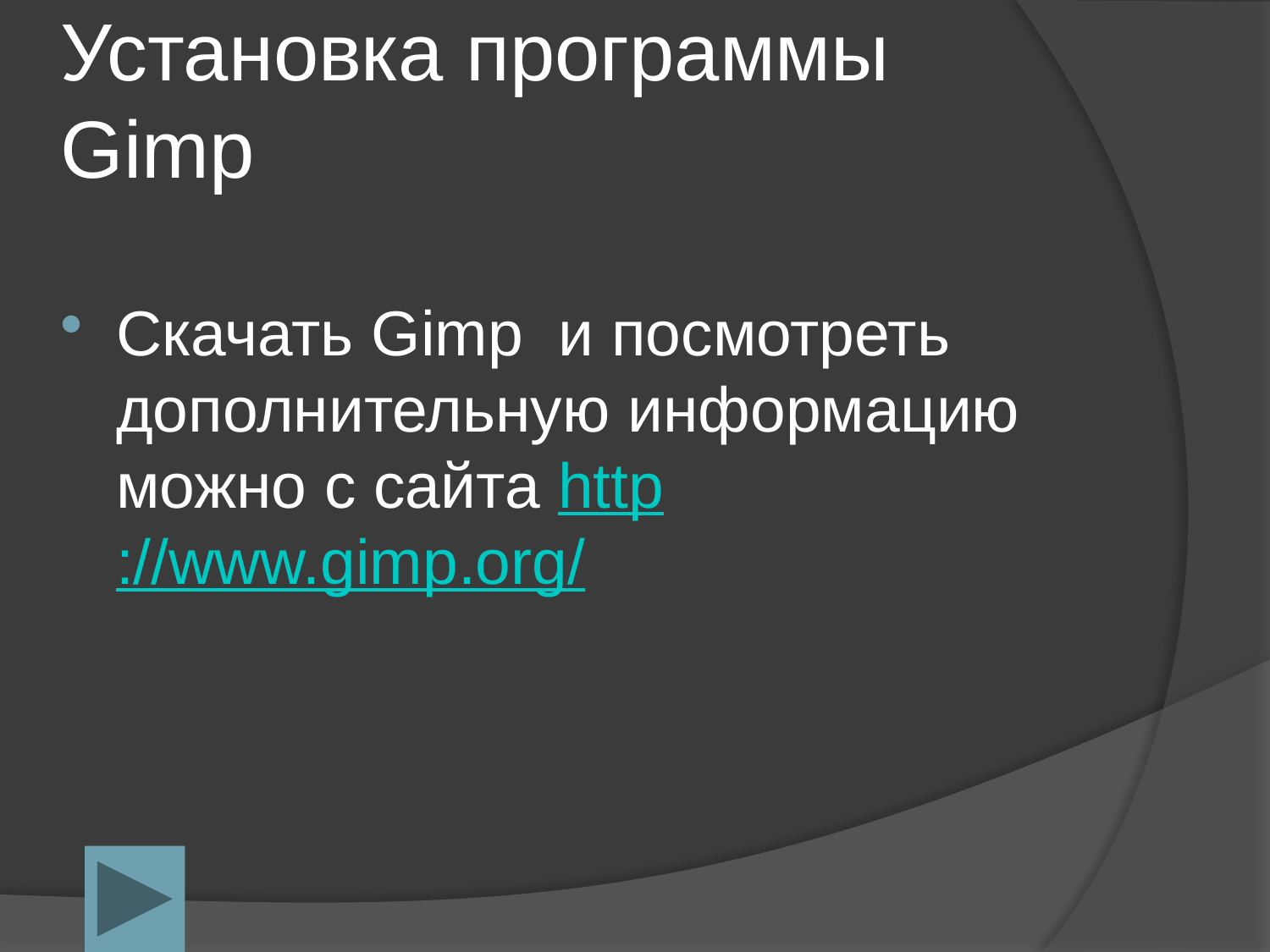

# Установка программы Gimp
Скачать Gimp  и посмотреть дополнительную информацию можно с сайта http://www.gimp.org/